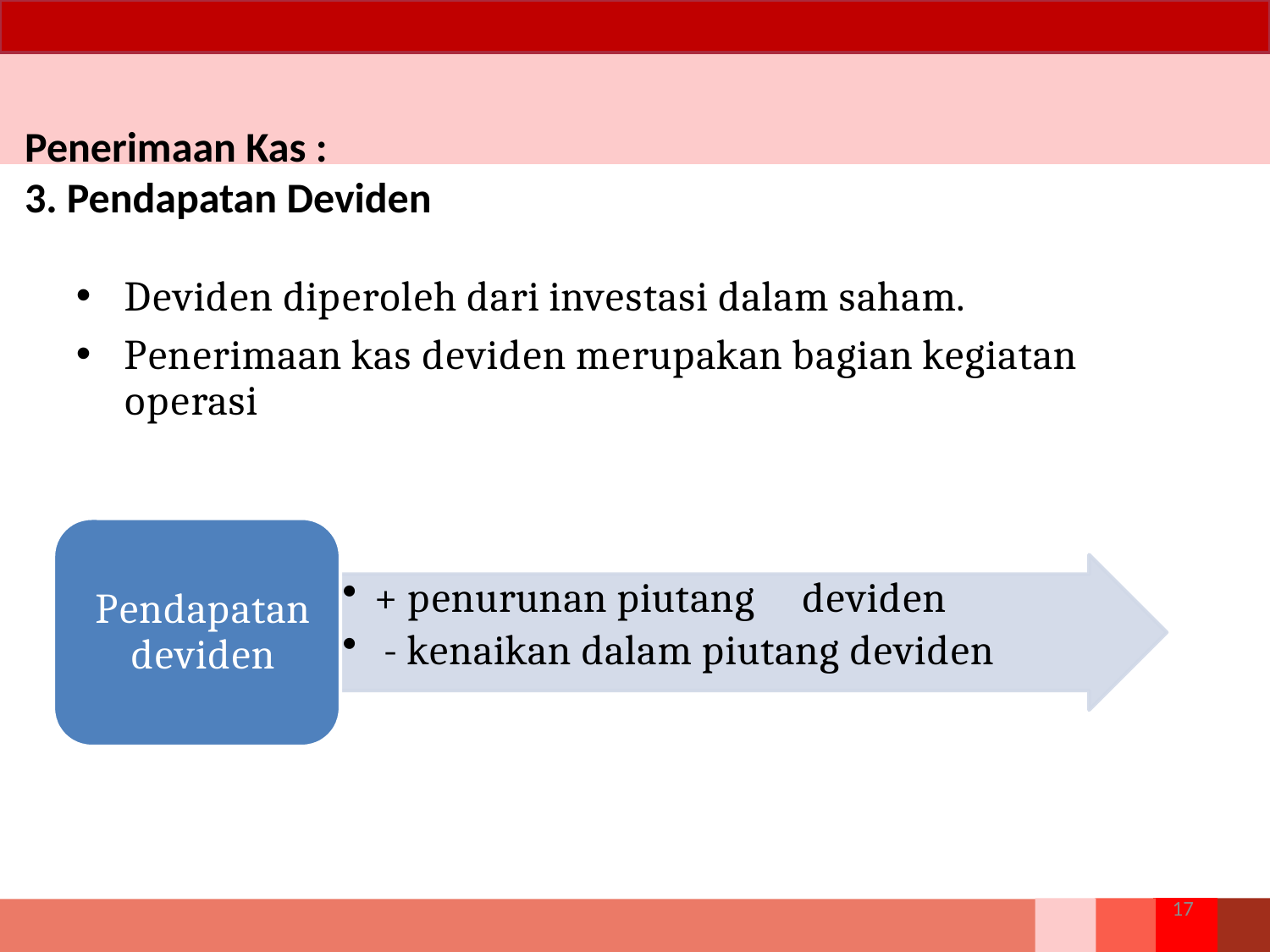

Penerimaan Kas :
3. Pendapatan Deviden
Deviden diperoleh dari investasi dalam saham.
Penerimaan kas deviden merupakan bagian kegiatan operasi
+ penurunan piutang     deviden
 - kenaikan dalam piutang deviden
Pendapatan deviden
17